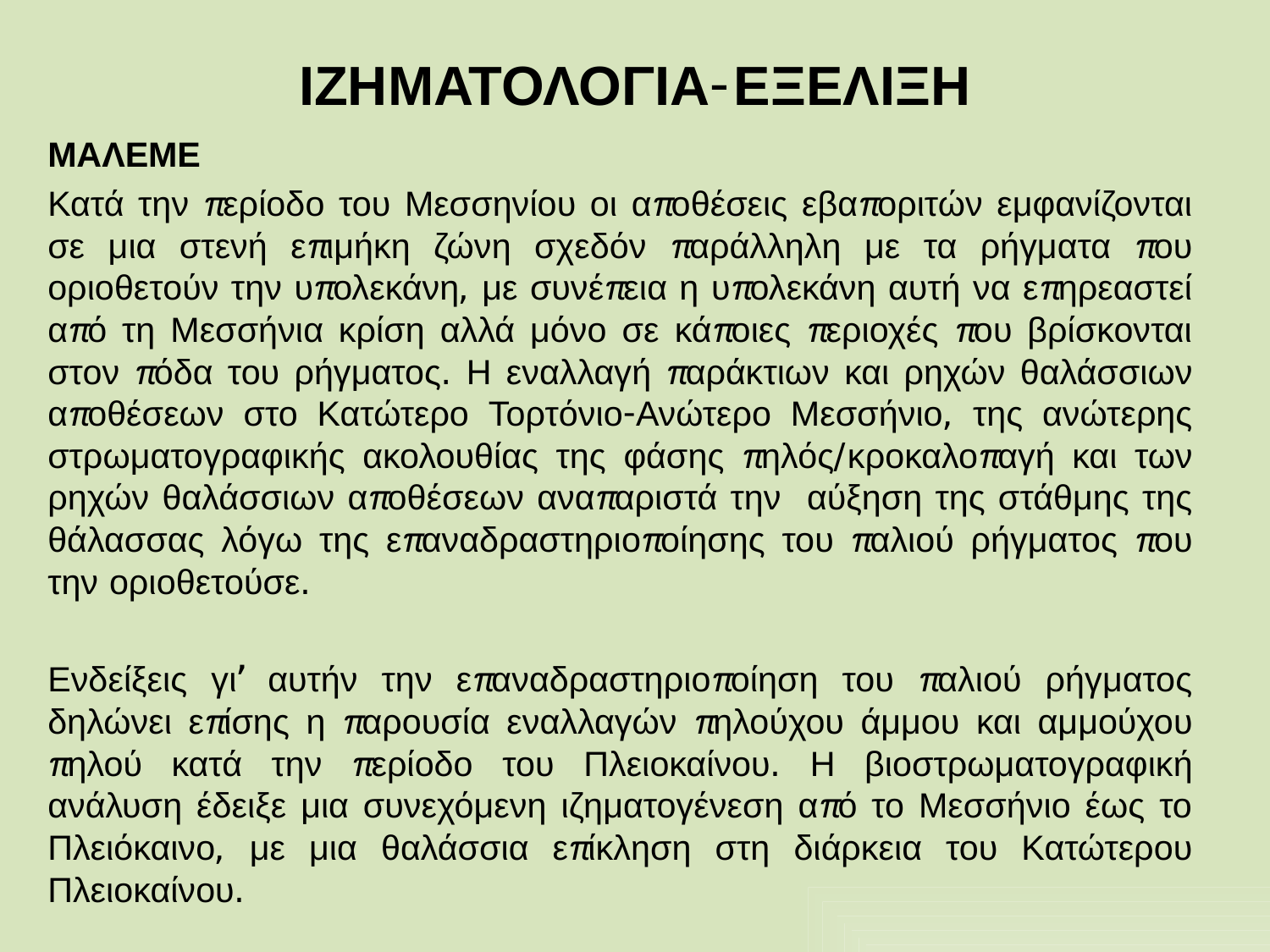

# ΙΖΗΜΑΤΟΛΟΓΙΑ-ΕΞΕΛΙΞΗ
ΜΑΛΕΜΕ
Κατά την περίοδο του Μεσσηνίου οι αποθέσεις εβαποριτών εμφανίζονται σε μια στενή επιμήκη ζώνη σχεδόν παράλληλη με τα ρήγματα που οριοθετούν την υπολεκάνη, με συνέπεια η υπολεκάνη αυτή να επηρεαστεί από τη Μεσσήνια κρίση αλλά μόνο σε κάποιες περιοχές που βρίσκονται στον πόδα του ρήγματος. Η εναλλαγή παράκτιων και ρηχών θαλάσσιων αποθέσεων στο Κατώτερο Τορτόνιο-Ανώτερο Μεσσήνιο, της ανώτερης στρωματογραφικής ακολουθίας της φάσης πηλός/κροκαλοπαγή και των ρηχών θαλάσσιων αποθέσεων αναπαριστά την  αύξηση της στάθμης της θάλασσας λόγω της επαναδραστηριοποίησης του παλιού ρήγματος που την οριοθετούσε.

Ενδείξεις γι’ αυτήν την επαναδραστηριοποίηση του παλιού ρήγματος δηλώνει επίσης η παρουσία εναλλαγών πηλούχου άμμου και αμμούχου πηλού κατά την περίοδο του Πλειοκαίνου. Η βιοστρωματογραφική ανάλυση έδειξε μια συνεχόμενη ιζηματογένεση από το Μεσσήνιο έως το Πλειόκαινο, με μια θαλάσσια επίκληση στη διάρκεια του Κατώτερου Πλειοκαίνου.